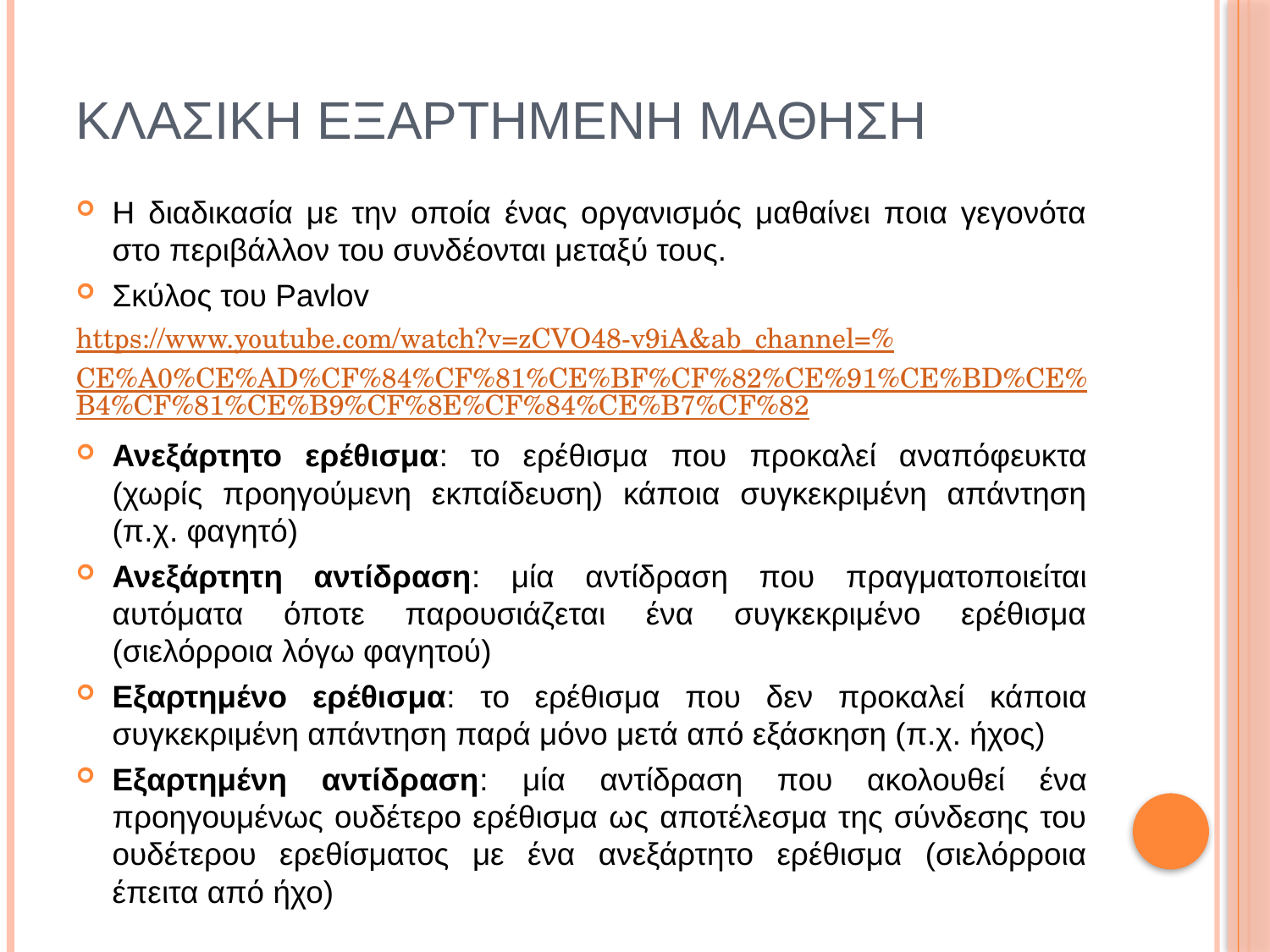

# Κλασικη εξαρτημενη μαθηση
Η διαδικασία με την οποία ένας οργανισμός μαθαίνει ποια γεγονότα στο περιβάλλον του συνδέονται μεταξύ τους.
Σκύλος του Pavlov
https://www.youtube.com/watch?v=zCVO48-v9iA&ab_channel=%CE%A0%CE%AD%CF%84%CF%81%CE%BF%CF%82%CE%91%CE%BD%CE%B4%CF%81%CE%B9%CF%8E%CF%84%CE%B7%CF%82
Ανεξάρτητο ερέθισμα: το ερέθισμα που προκαλεί αναπόφευκτα (χωρίς προηγούμενη εκπαίδευση) κάποια συγκεκριμένη απάντηση (π.χ. φαγητό)
Ανεξάρτητη αντίδραση: μία αντίδραση που πραγματοποιείται αυτόματα όποτε παρουσιάζεται ένα συγκεκριμένο ερέθισμα (σιελόρροια λόγω φαγητού)
Εξαρτημένο ερέθισμα: το ερέθισμα που δεν προκαλεί κάποια συγκεκριμένη απάντηση παρά μόνο μετά από εξάσκηση (π.χ. ήχος)
Εξαρτημένη αντίδραση: μία αντίδραση που ακολουθεί ένα προηγουμένως ουδέτερο ερέθισμα ως αποτέλεσμα της σύνδεσης του ουδέτερου ερεθίσματος με ένα ανεξάρτητο ερέθισμα (σιελόρροια έπειτα από ήχο)